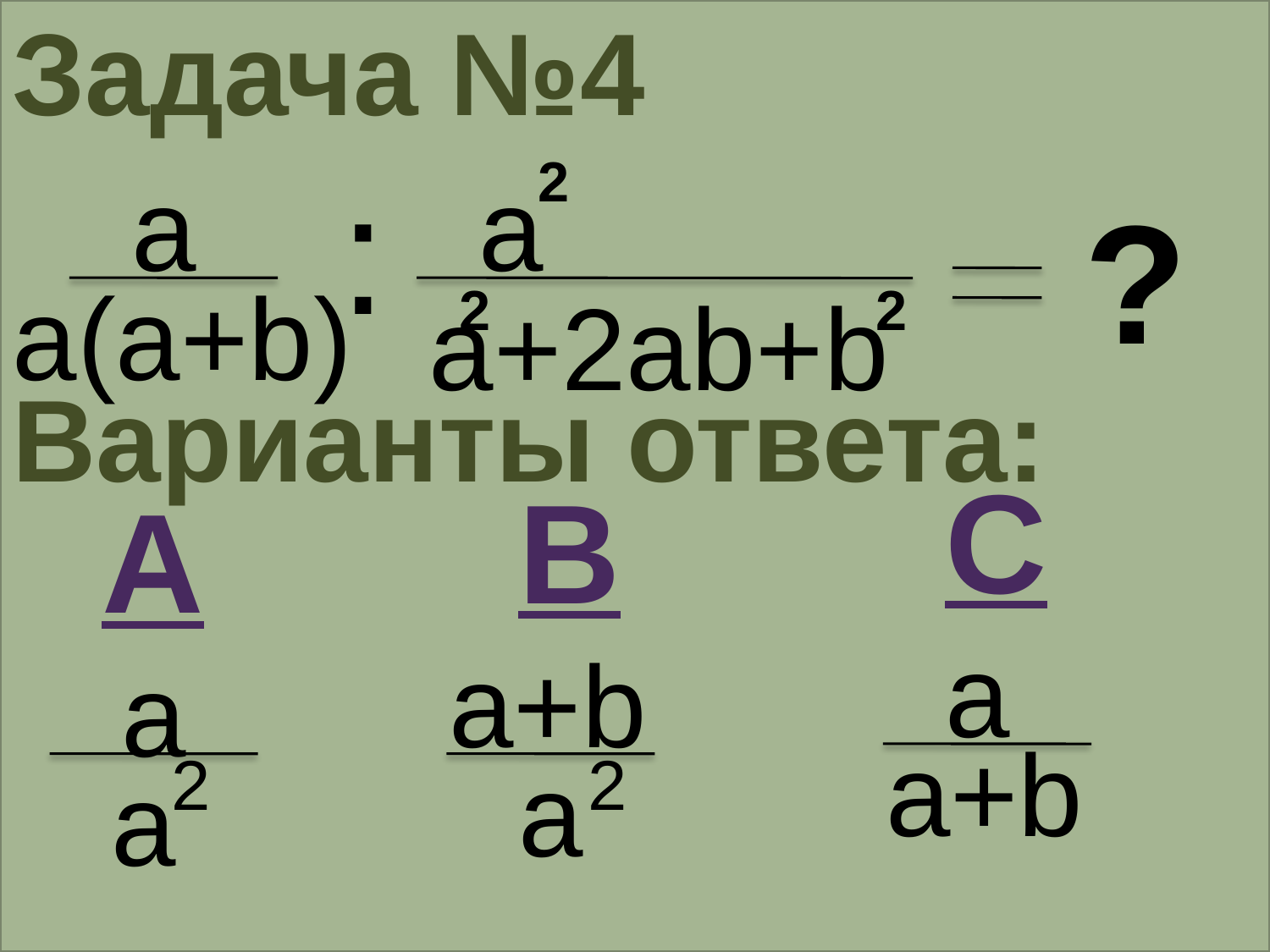

# Задача №4
:
2
a
a
?
a(a+b)
a+2ab+b
2
2
Варианты ответа:
C
B
A
a
a+b
a
a+b
2
a
2
a